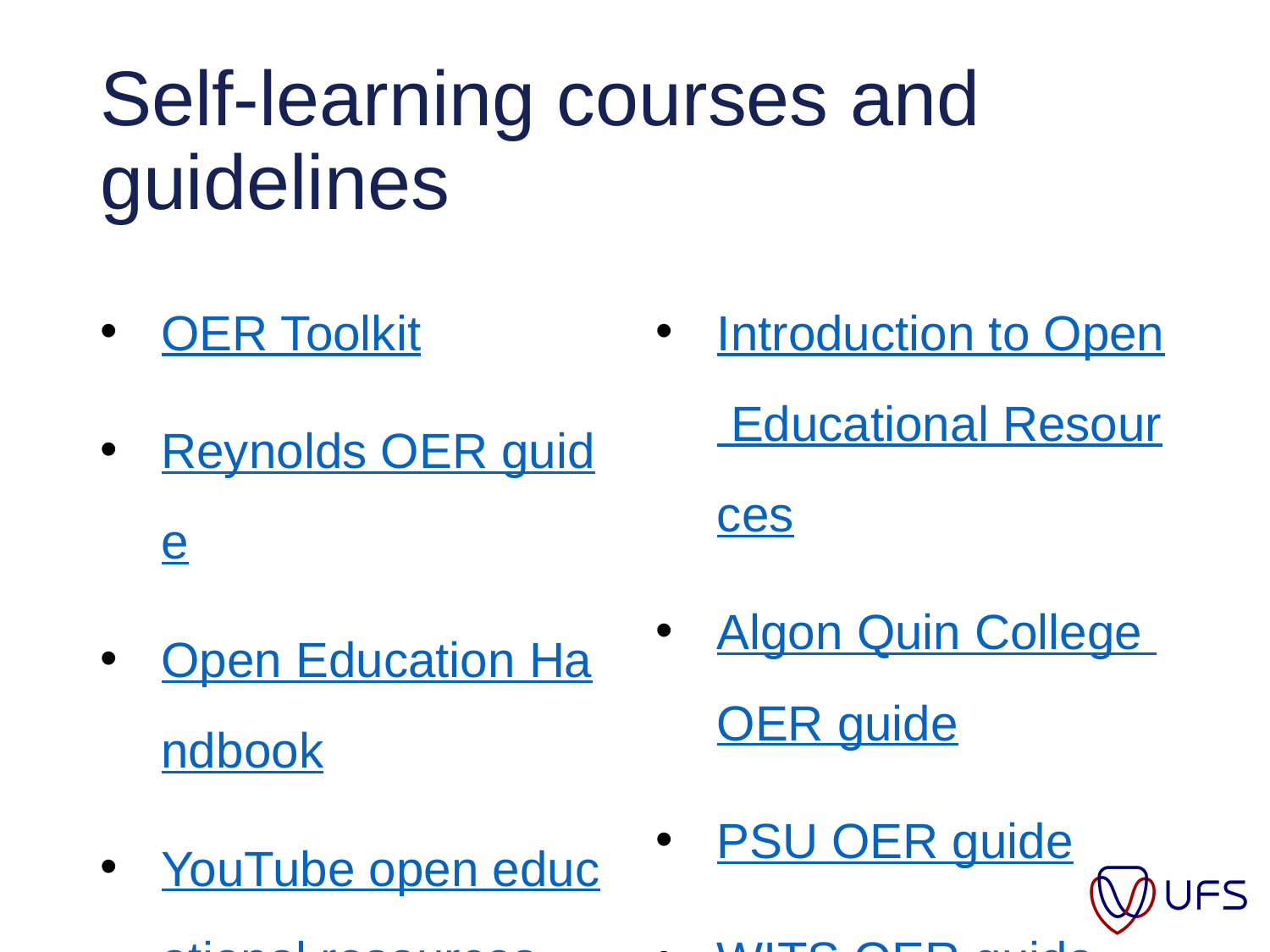

# Self-learning courses and guidelines
OER Toolkit
Reynolds OER guide
Open Education Handbook
YouTube open educational resources
OpenEd Group resources

Introduction to Open Educational Resources
Algon Quin College OER guide
PSU OER guide
WITS OER guide
FHSU OER guide